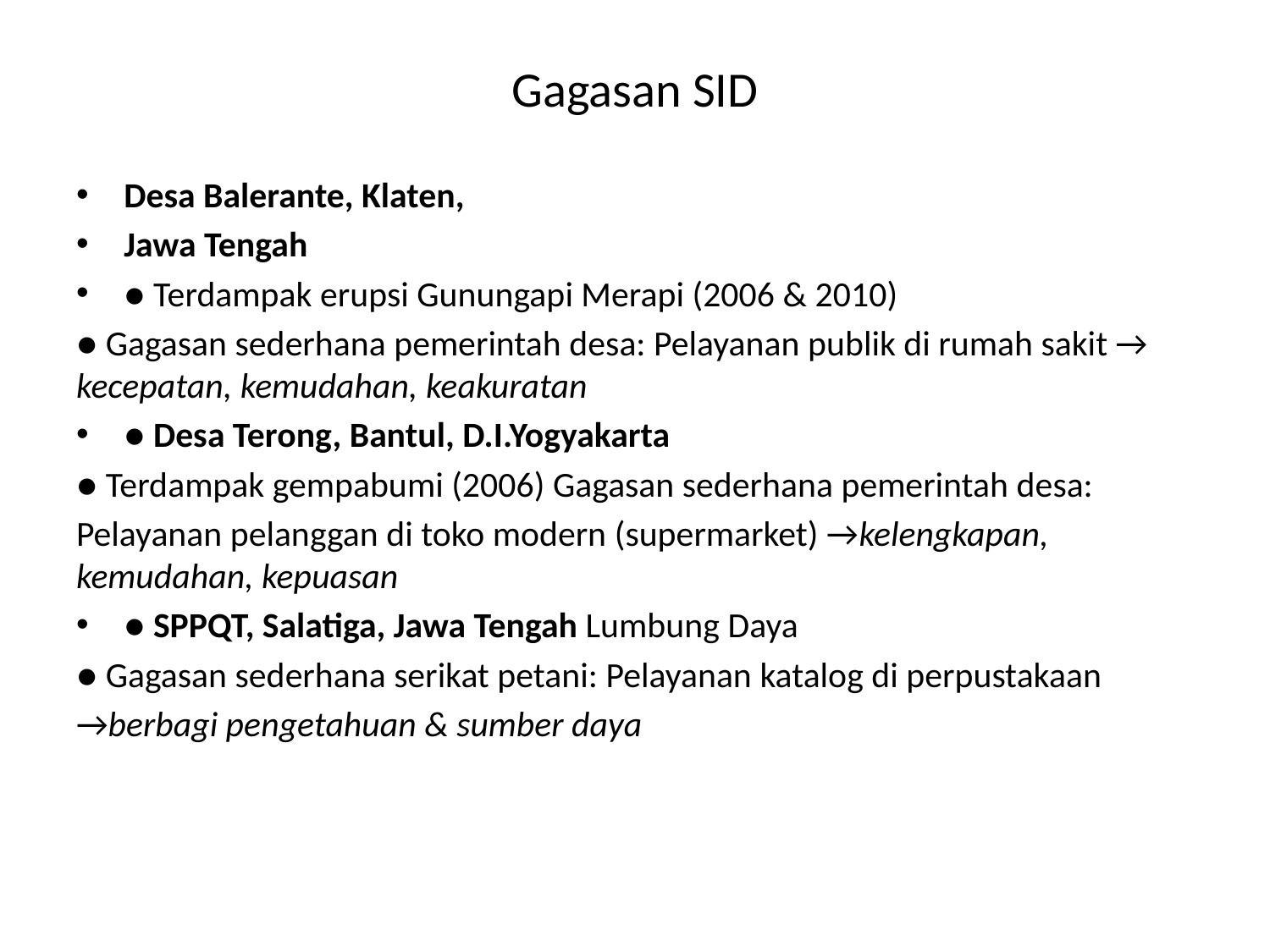

# Gagasan SID
Desa Balerante, Klaten,
Jawa Tengah
● Terdampak erupsi Gunungapi Merapi (2006 & 2010)
● Gagasan sederhana pemerintah desa: Pelayanan publik di rumah sakit → kecepatan, kemudahan, keakuratan
● Desa Terong, Bantul, D.I.Yogyakarta
● Terdampak gempabumi (2006) Gagasan sederhana pemerintah desa:
Pelayanan pelanggan di toko modern (supermarket) →kelengkapan, kemudahan, kepuasan
● SPPQT, Salatiga, Jawa Tengah Lumbung Daya
● Gagasan sederhana serikat petani: Pelayanan katalog di perpustakaan
→berbagi pengetahuan & sumber daya